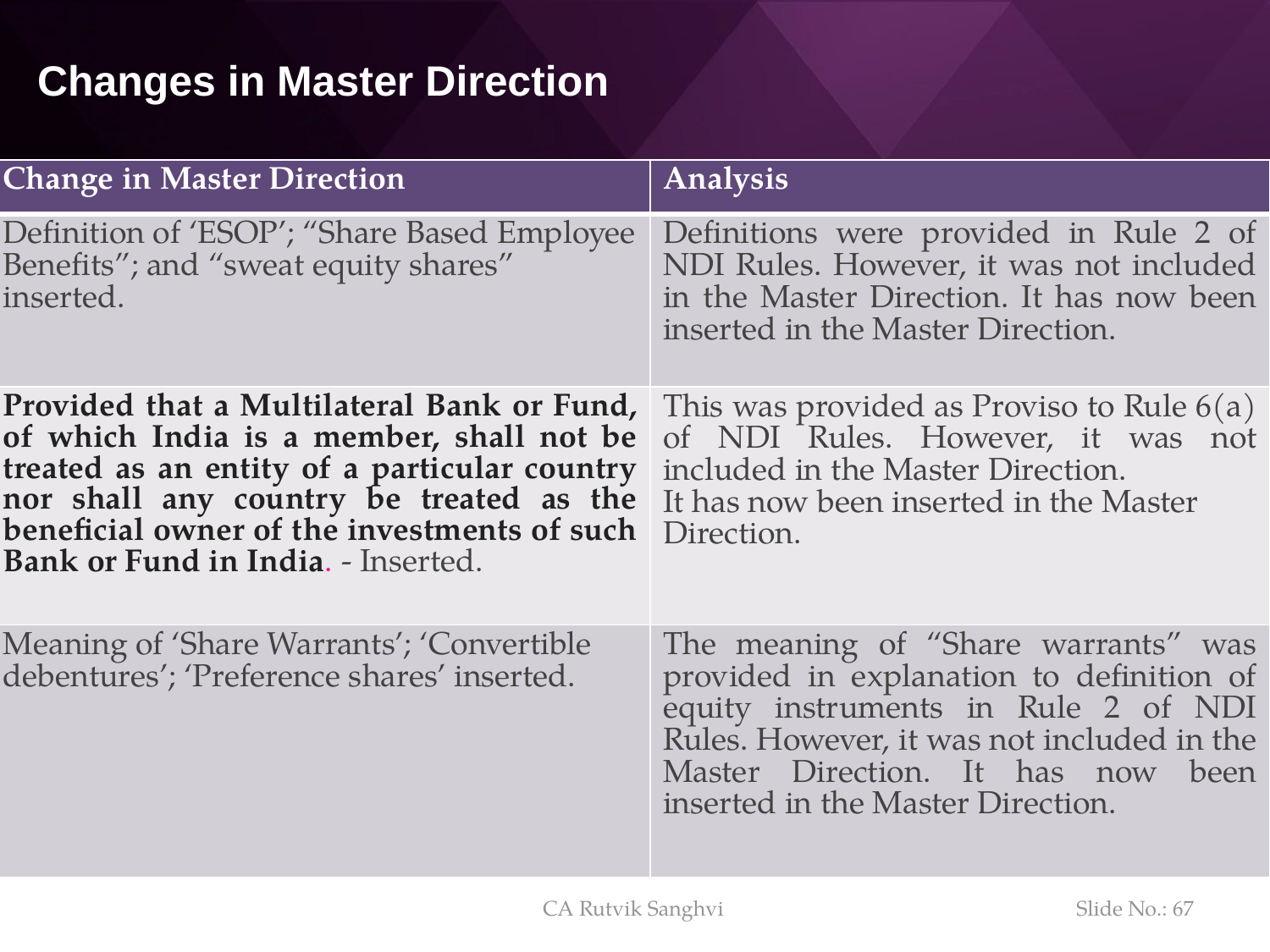

# Changes in Master Direction
| Change in Master Direction | Analysis |
| --- | --- |
| Definition of ‘ESOP’; “Share Based Employee Benefits”; and “sweat equity shares” inserted. | Definitions were provided in Rule 2 of NDI Rules. However, it was not included in the Master Direction. It has now been inserted in the Master Direction. |
| Provided that a Multilateral Bank or Fund, of which India is a member, shall not be treated as an entity of a particular country nor shall any country be treated as the beneficial owner of the investments of such Bank or Fund in India. - Inserted. | This was provided as Proviso to Rule 6(a) of NDI Rules. However, it was not included in the Master Direction. It has now been inserted in the Master Direction. |
| Meaning of ‘Share Warrants’; ‘Convertible debentures’; ‘Preference shares’ inserted. | The meaning of “Share warrants” was provided in explanation to definition of equity instruments in Rule 2 of NDI Rules. However, it was not included in the Master Direction. It has now been inserted in the Master Direction. |

Slide No.: 67